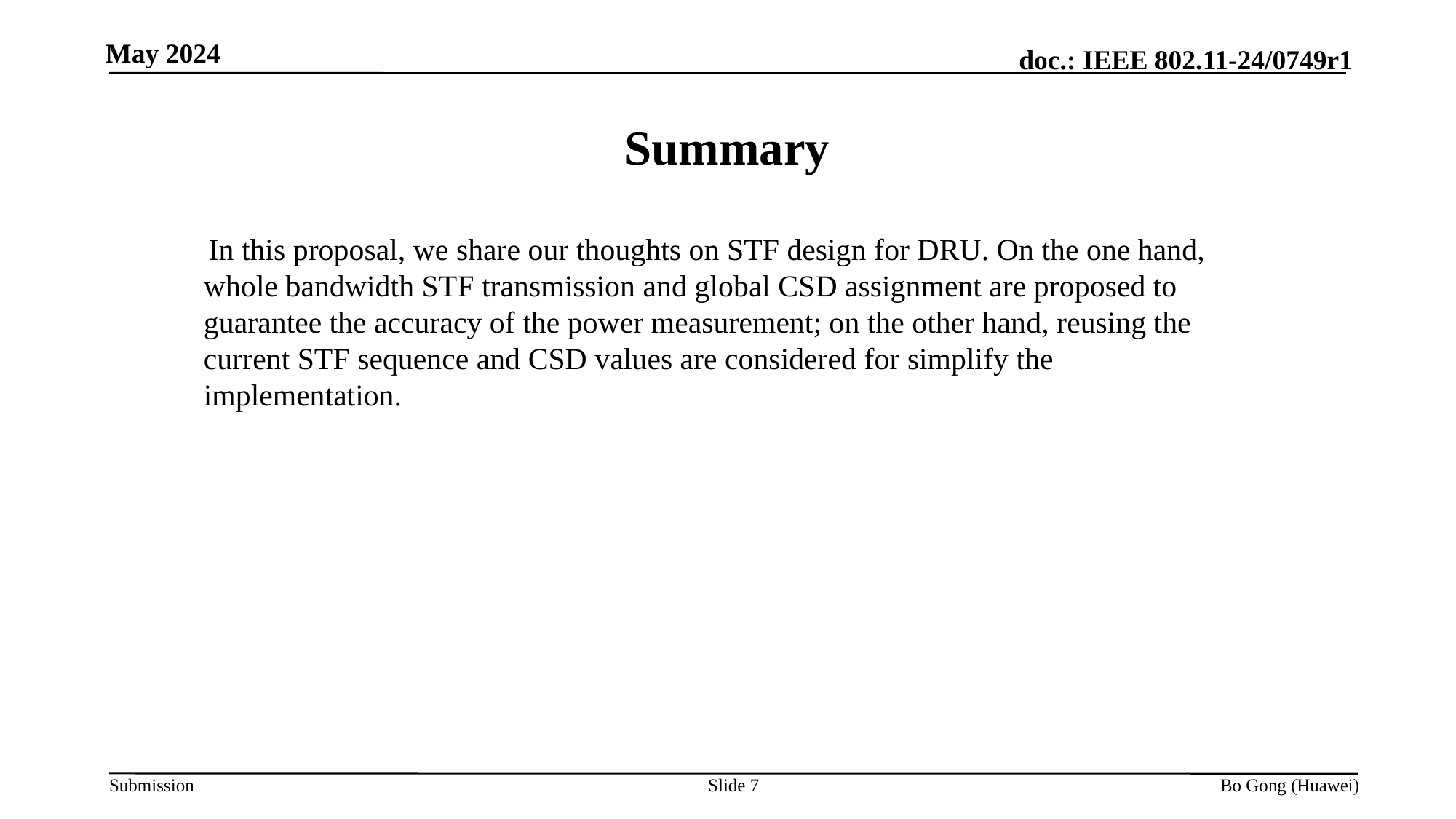

May 2024
# Summary
      In this proposal, we share our thoughts on STF design for DRU. On the one hand, whole bandwidth STF transmission and global CSD assignment are proposed to guarantee the accuracy of the power measurement; on the other hand, reusing the current STF sequence and CSD values are considered for simplify the implementation.
Slide 7
Bo Gong (Huawei)